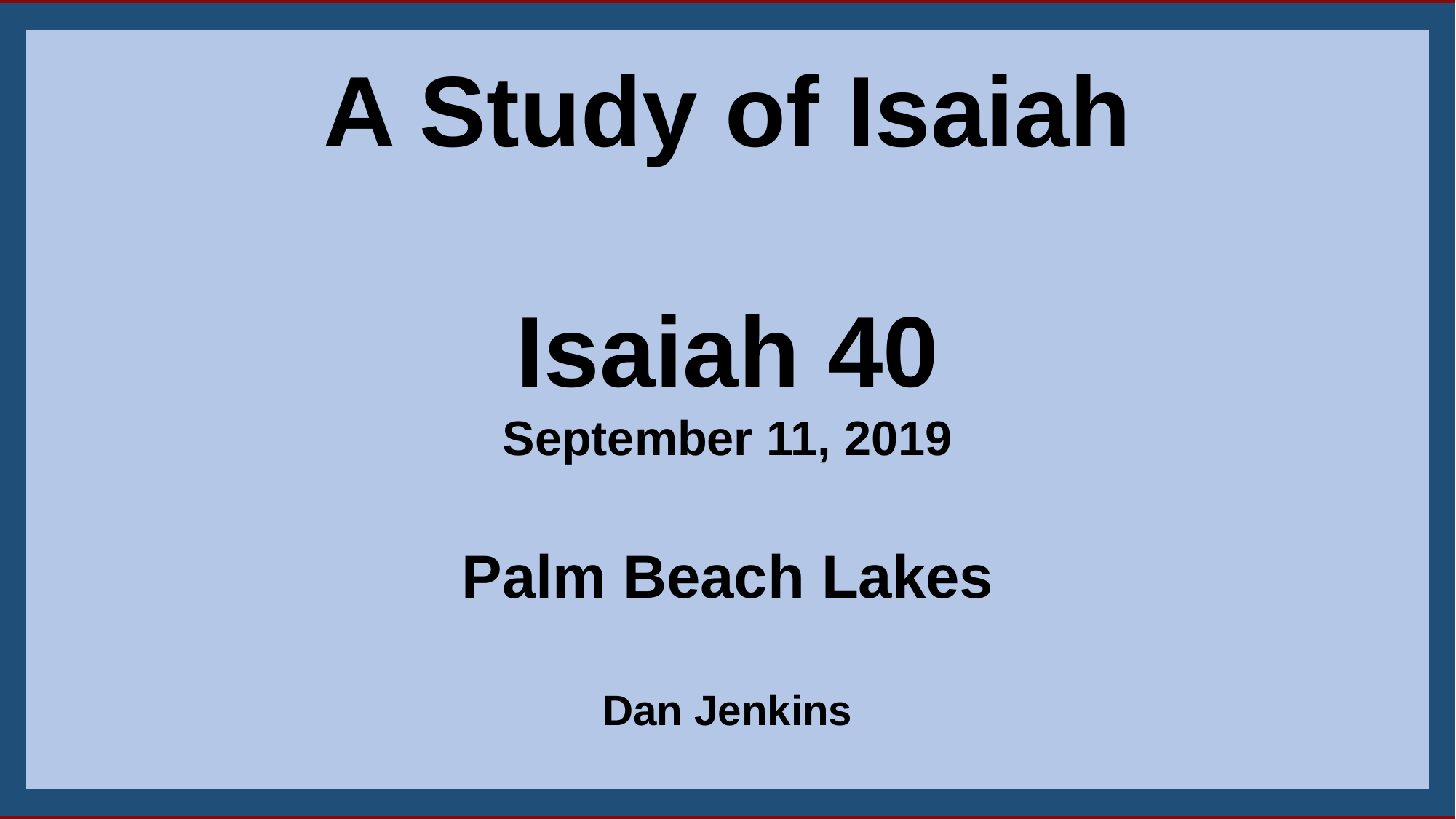

A Study of Isaiah

Isaiah 40
September 11, 2019

Palm Beach Lakes

Dan Jenkins

1